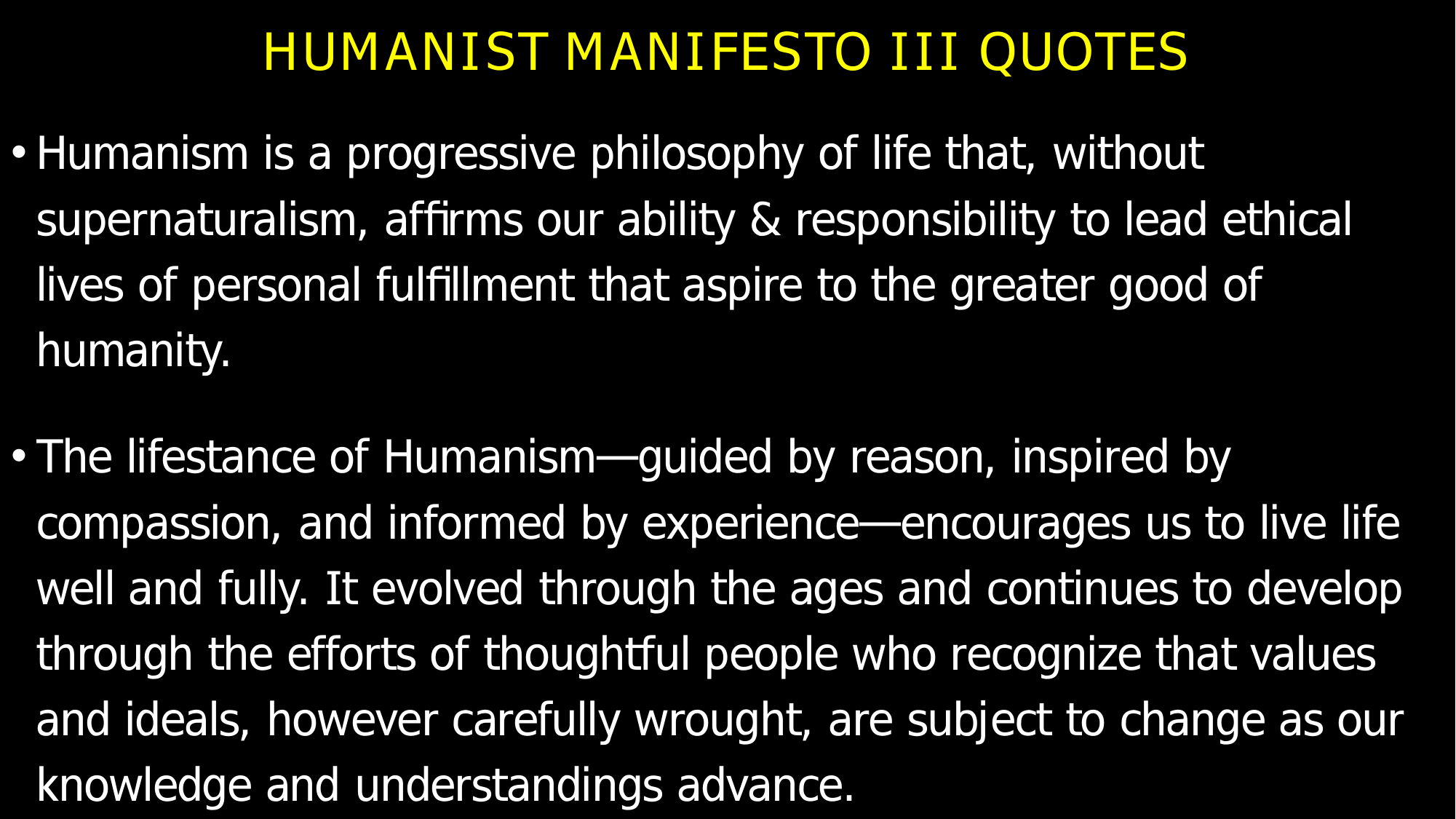

# Humanist manifesto III quotes
Humanism is a progressive philosophy of life that, without supernaturalism, affirms our ability & responsibility to lead ethical lives of personal fulfillment that aspire to the greater good of humanity.

The lifestance of Humanism—guided by reason, inspired by compassion, and informed by experience—encourages us to live life well and fully. It evolved through the ages and continues to develop through the efforts of thoughtful people who recognize that values and ideals, however carefully wrought, are subject to change as our knowledge and understandings advance.